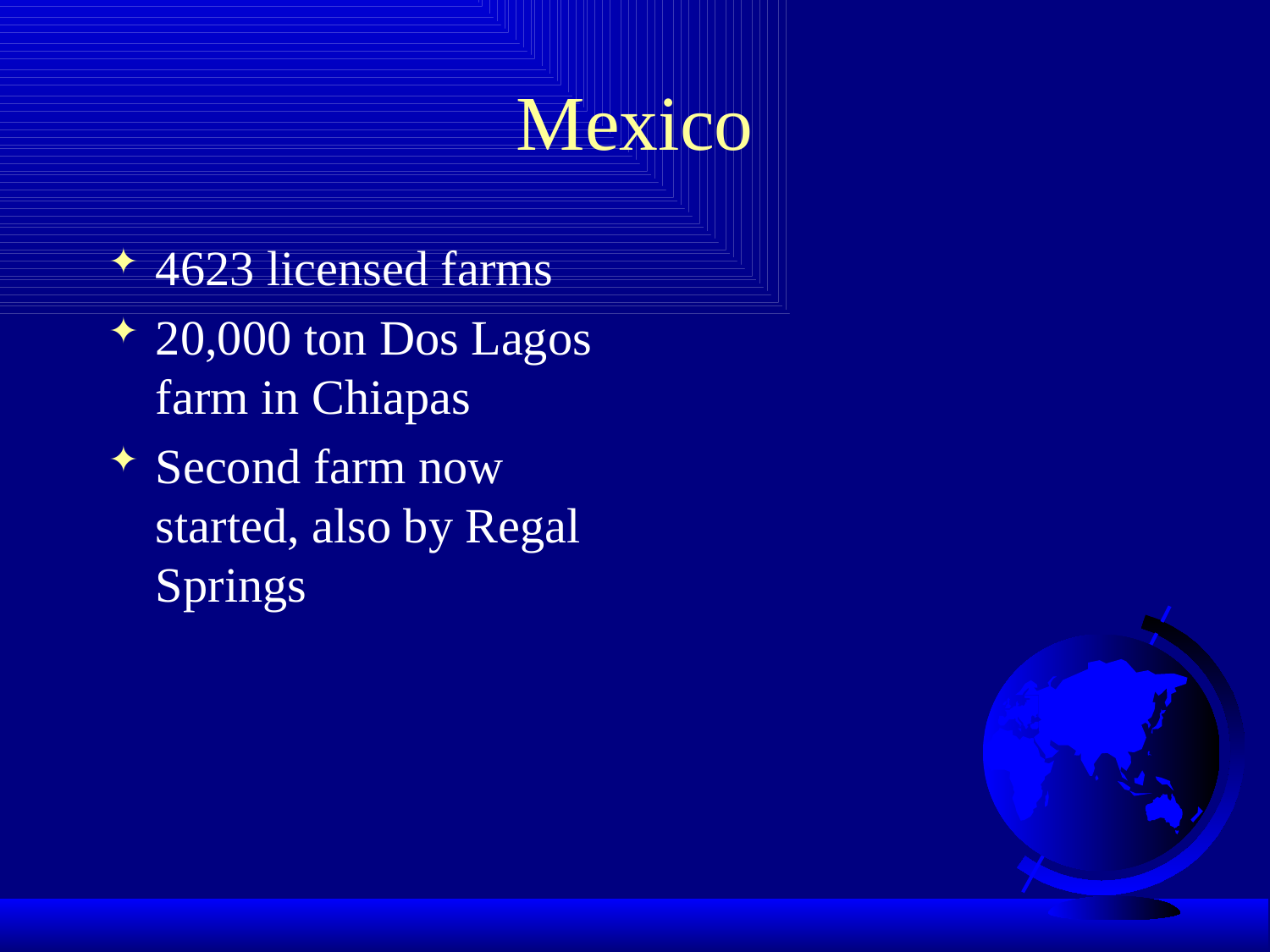

# Mexico
4623 licensed farms
20,000 ton Dos Lagos farm in Chiapas
Second farm now started, also by Regal Springs